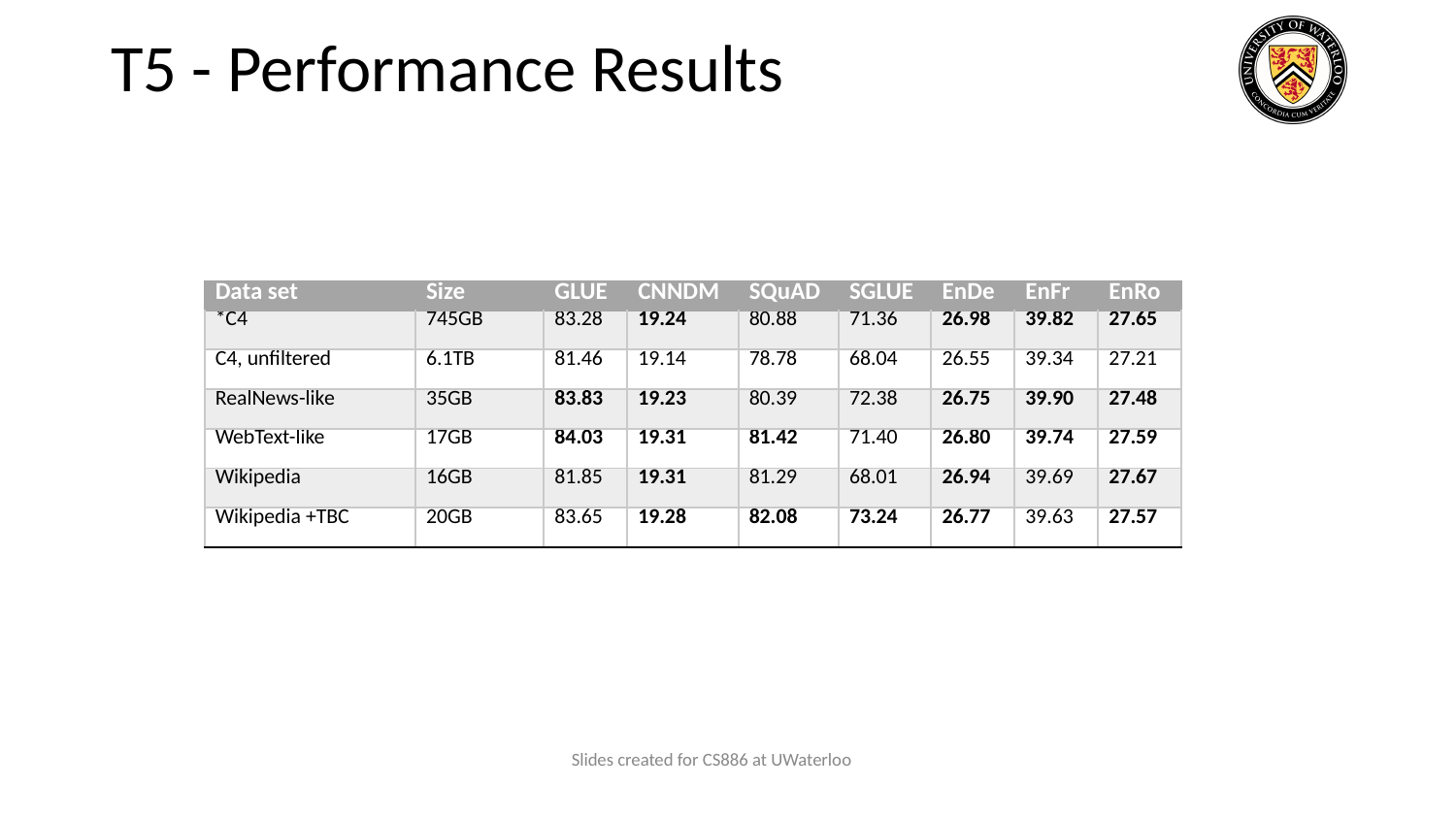

# T5 - Performance Results
| Data set | Size | GLUE | CNNDM | SQuAD | SGLUE | EnDe | EnFr | EnRo |
| --- | --- | --- | --- | --- | --- | --- | --- | --- |
| \*C4 | 745GB | 83.28 | 19.24 | 80.88 | 71.36 | 26.98 | 39.82 | 27.65 |
| C4, unfiltered | 6.1TB | 81.46 | 19.14 | 78.78 | 68.04 | 26.55 | 39.34 | 27.21 |
| RealNews-like | 35GB | 83.83 | 19.23 | 80.39 | 72.38 | 26.75 | 39.90 | 27.48 |
| WebText-like | 17GB | 84.03 | 19.31 | 81.42 | 71.40 | 26.80 | 39.74 | 27.59 |
| Wikipedia | 16GB | 81.85 | 19.31 | 81.29 | 68.01 | 26.94 | 39.69 | 27.67 |
| Wikipedia +TBC | 20GB | 83.65 | 19.28 | 82.08 | 73.24 | 26.77 | 39.63 | 27.57 |
Slides created for CS886 at UWaterloo